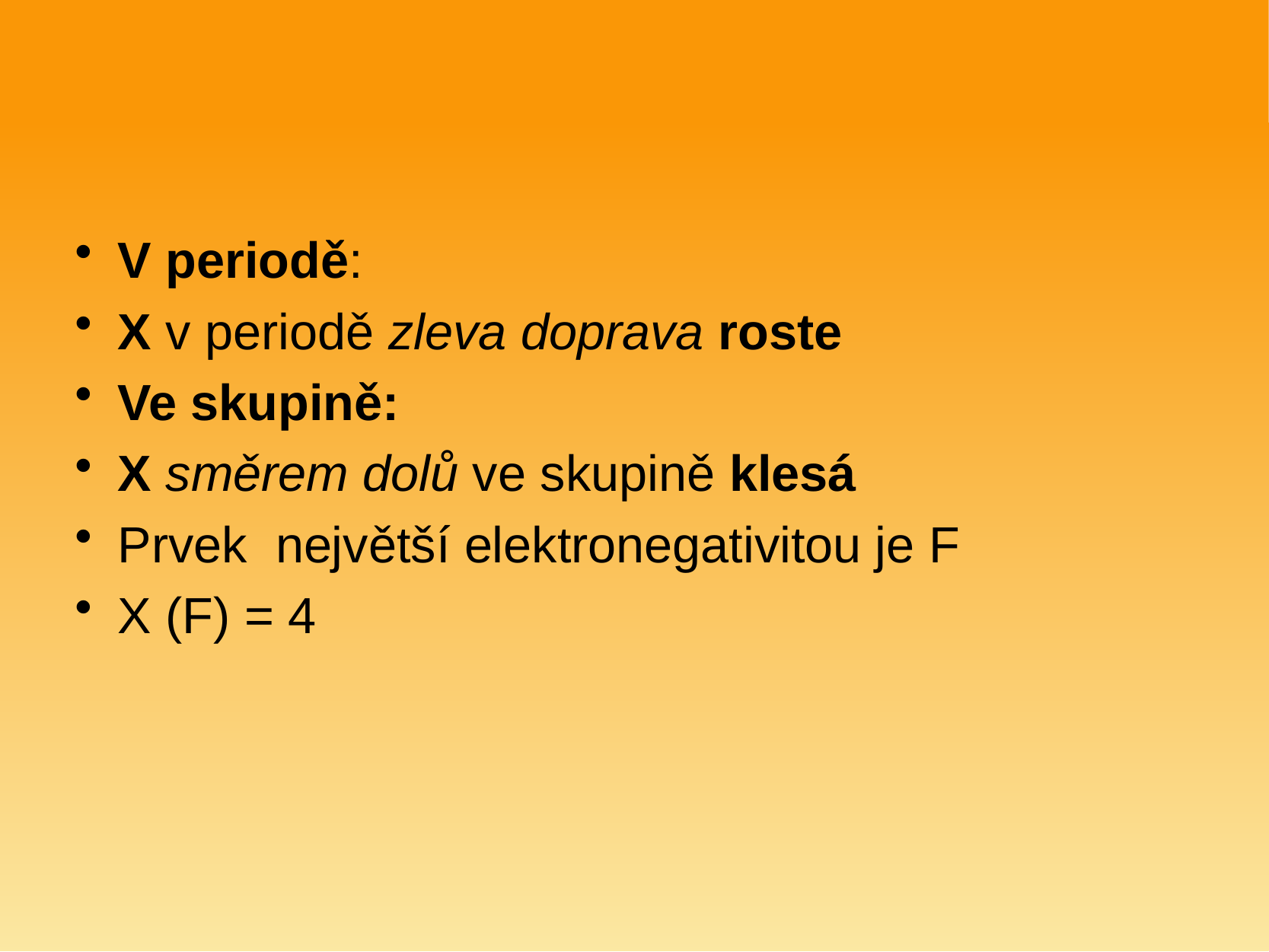

#
V periodě:
X v periodě zleva doprava roste
Ve skupině:
X směrem dolů ve skupině klesá
Prvek  největší elektronegativitou je F
X (F) = 4